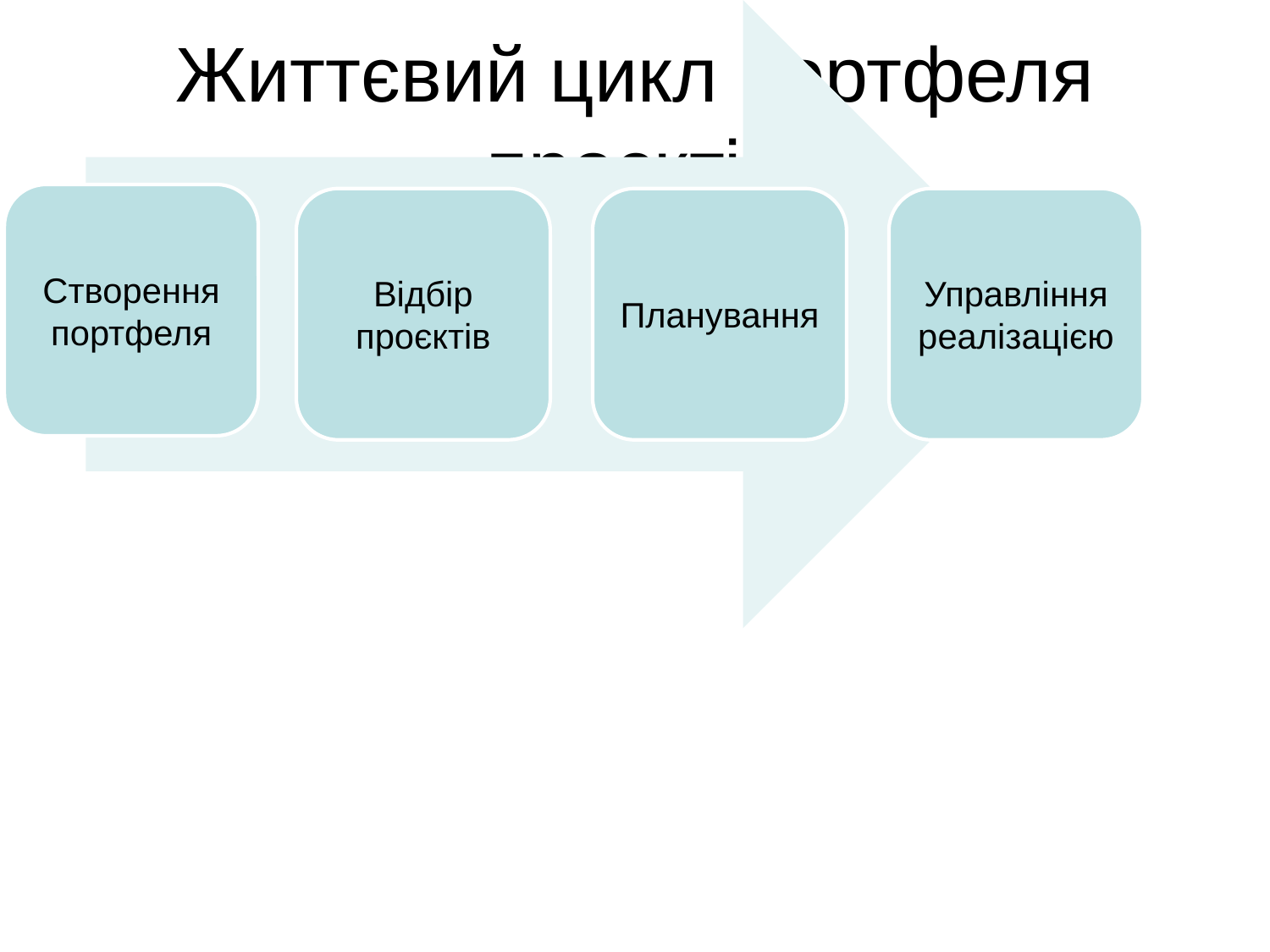

# Життєвий цикл портфеля проєктів
Створення портфеля
Відбір проєктів
Планування
Управління реалізацією